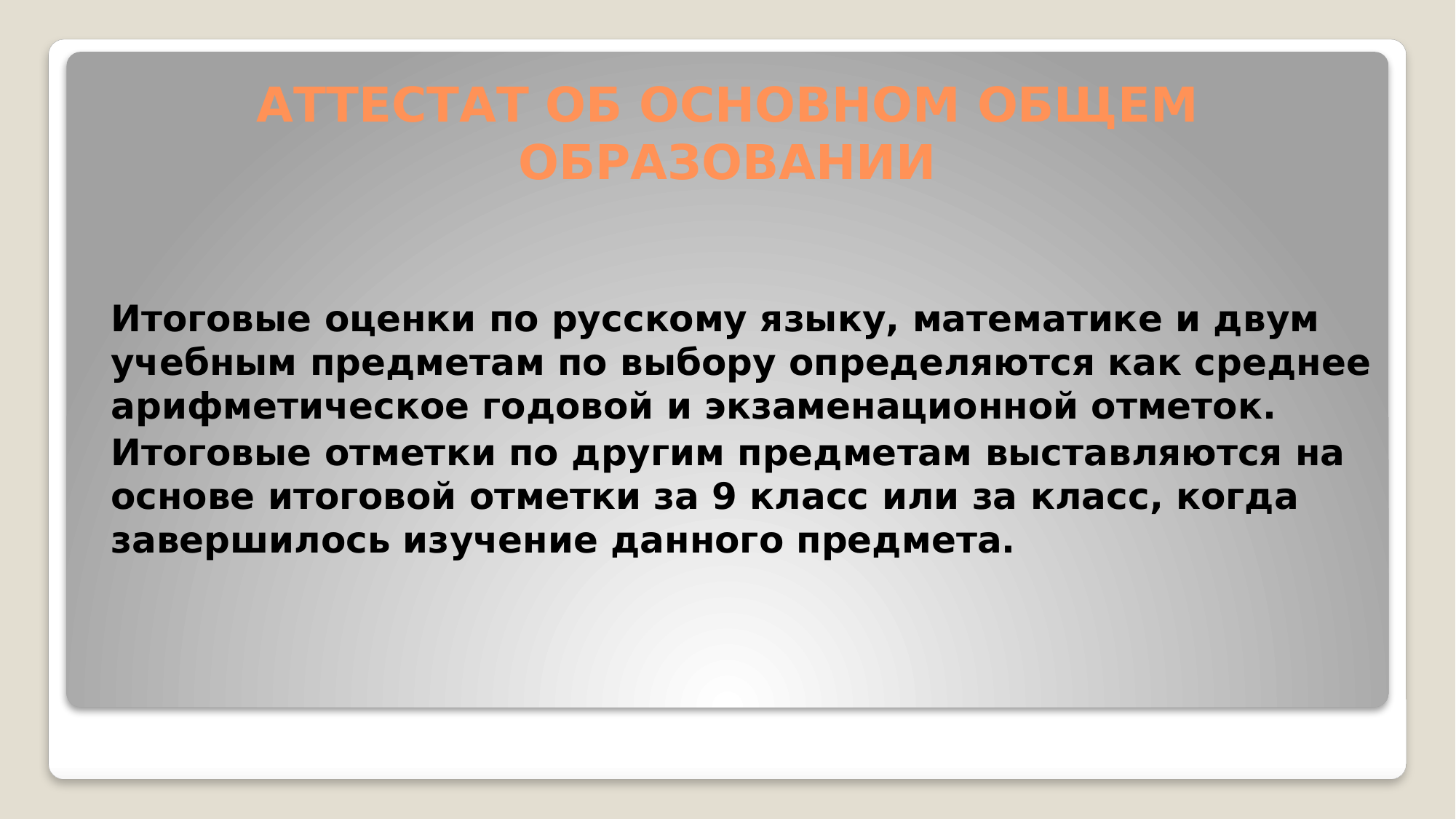

# АТТЕСТАТ ОБ ОСНОВНОМ ОБЩЕМ ОБРАЗОВАНИИ
Итоговые оценки по русскому языку, математике и двум учебным предметам по выбору определяются как среднее арифметическое годовой и экзаменационной отметок.
Итоговые отметки по другим предметам выставляются на основе итоговой отметки за 9 класс или за класс, когда завершилось изучение данного предмета.